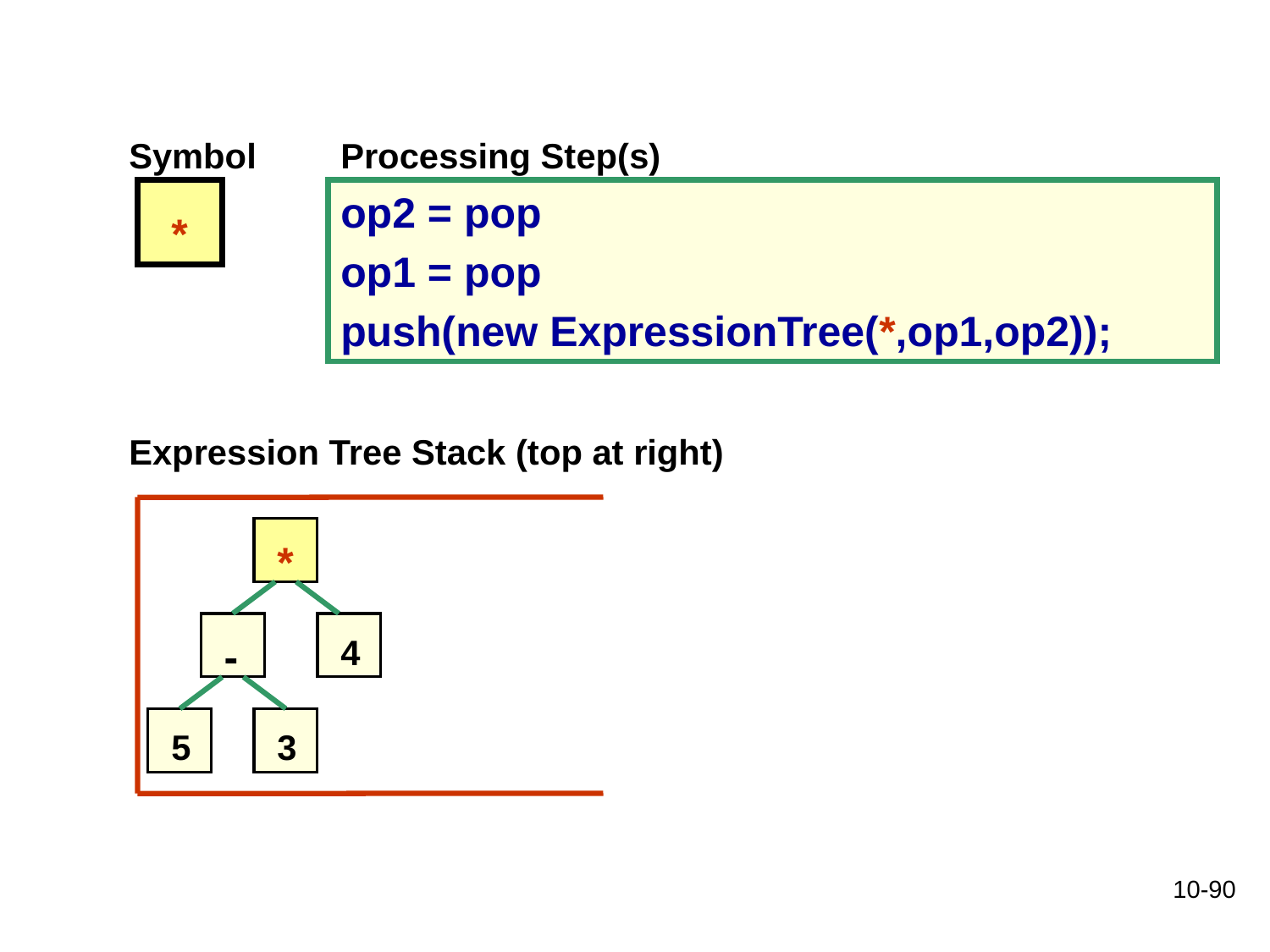

Symbol
Processing Step(s)

op2 = pop
op1 = pop
push(new ExpressionTree(*,op1,op2));
*
Expression Tree Stack (top at right)

*

-
4

5
3

10-90